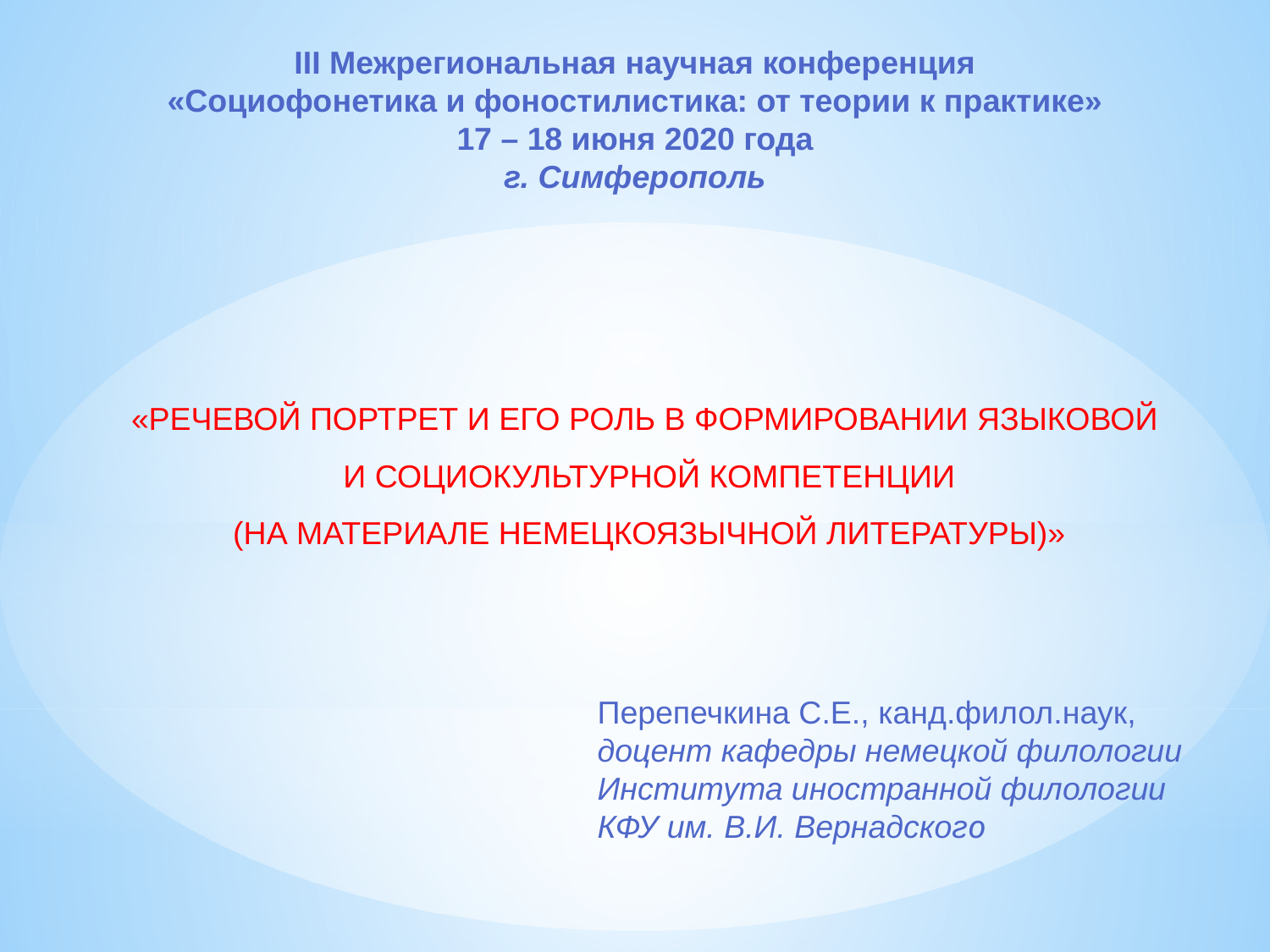

III Межрегиональная научная конференция
«Социофонетика и фоностилистика: от теории к практике»
17 – 18 июня 2020 года
г. Симферополь
«РЕЧЕВОЙ ПОРТРЕТ И ЕГО РОЛЬ В ФОРМИРОВАНИИ ЯЗЫКОВОЙ
 И СОЦИОКУЛЬТУРНОЙ КОМПЕТЕНЦИИ
 (НА МАТЕРИАЛЕ НЕМЕЦКОЯЗЫЧНОЙ ЛИТЕРАТУРЫ)»
Перепечкина С.Е., канд.филол.наук,
доцент кафедры немецкой филологии Института иностранной филологии
КФУ им. В.И. Вернадского